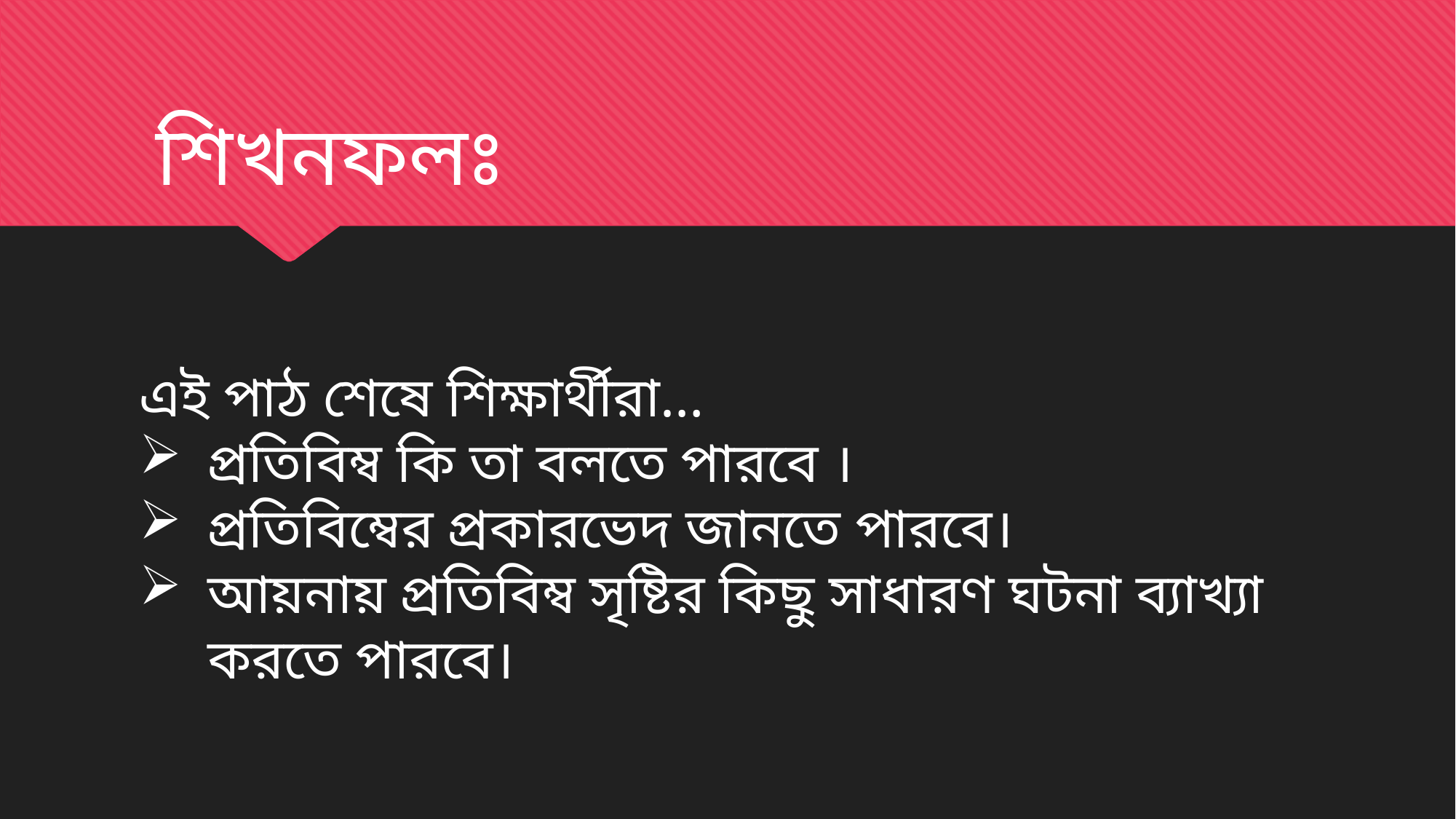

শিখনফলঃ
এই পাঠ শেষে শিক্ষার্থীরা…
প্রতিবিম্ব কি তা বলতে পারবে ।
প্রতিবিম্বের প্রকারভেদ জানতে পারবে।
আয়নায় প্রতিবিম্ব সৃষ্টির কিছু সাধারণ ঘটনা ব্যাখ্যা করতে পারবে।